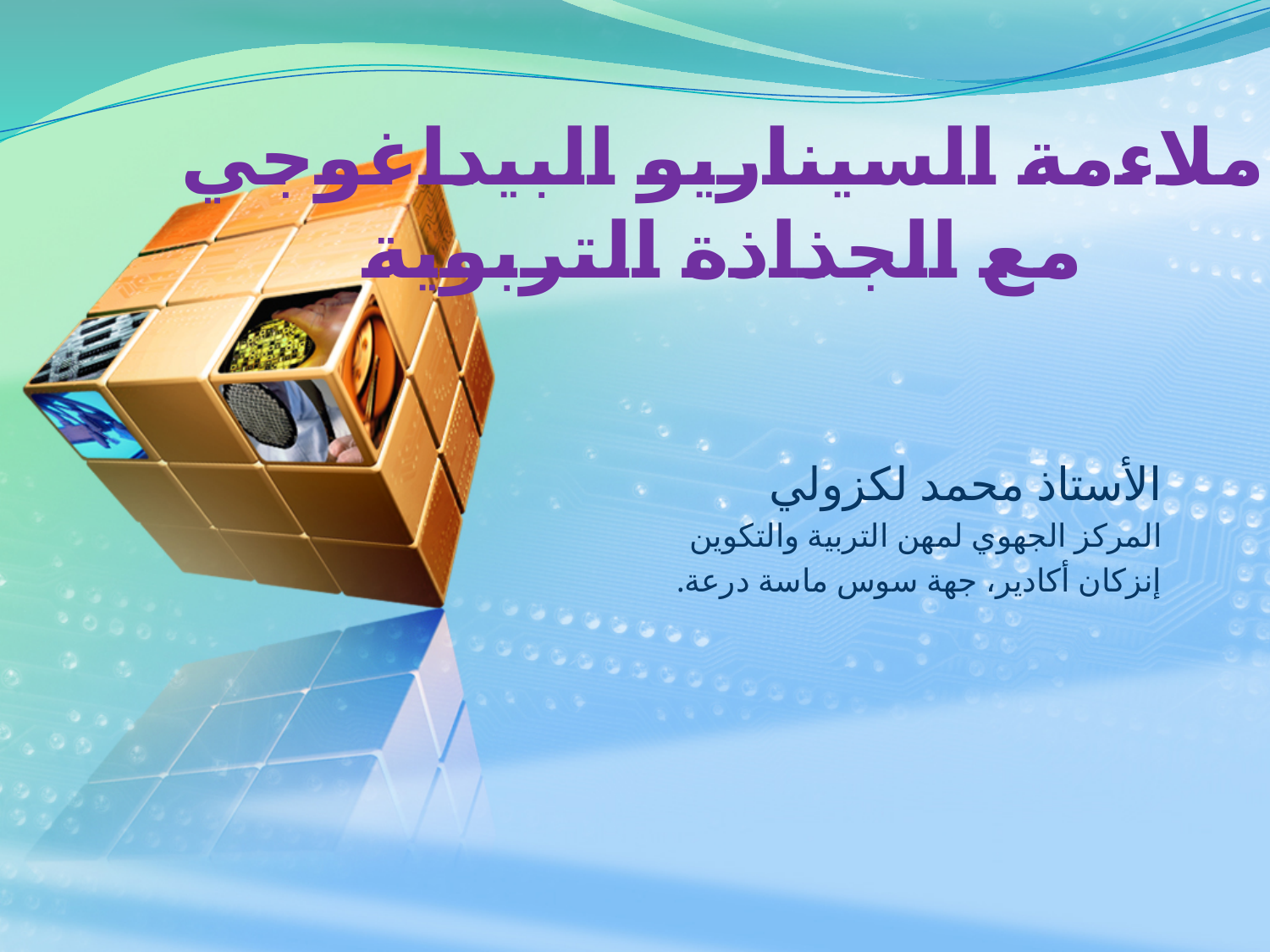

# ملاءمة السيناريو البيداغوجي مع الجذاذة التربوية
الأستاذ محمد لكزولي
المركز الجهوي لمهن التربية والتكوين
إنزكان أكادير، جهة سوس ماسة درعة.